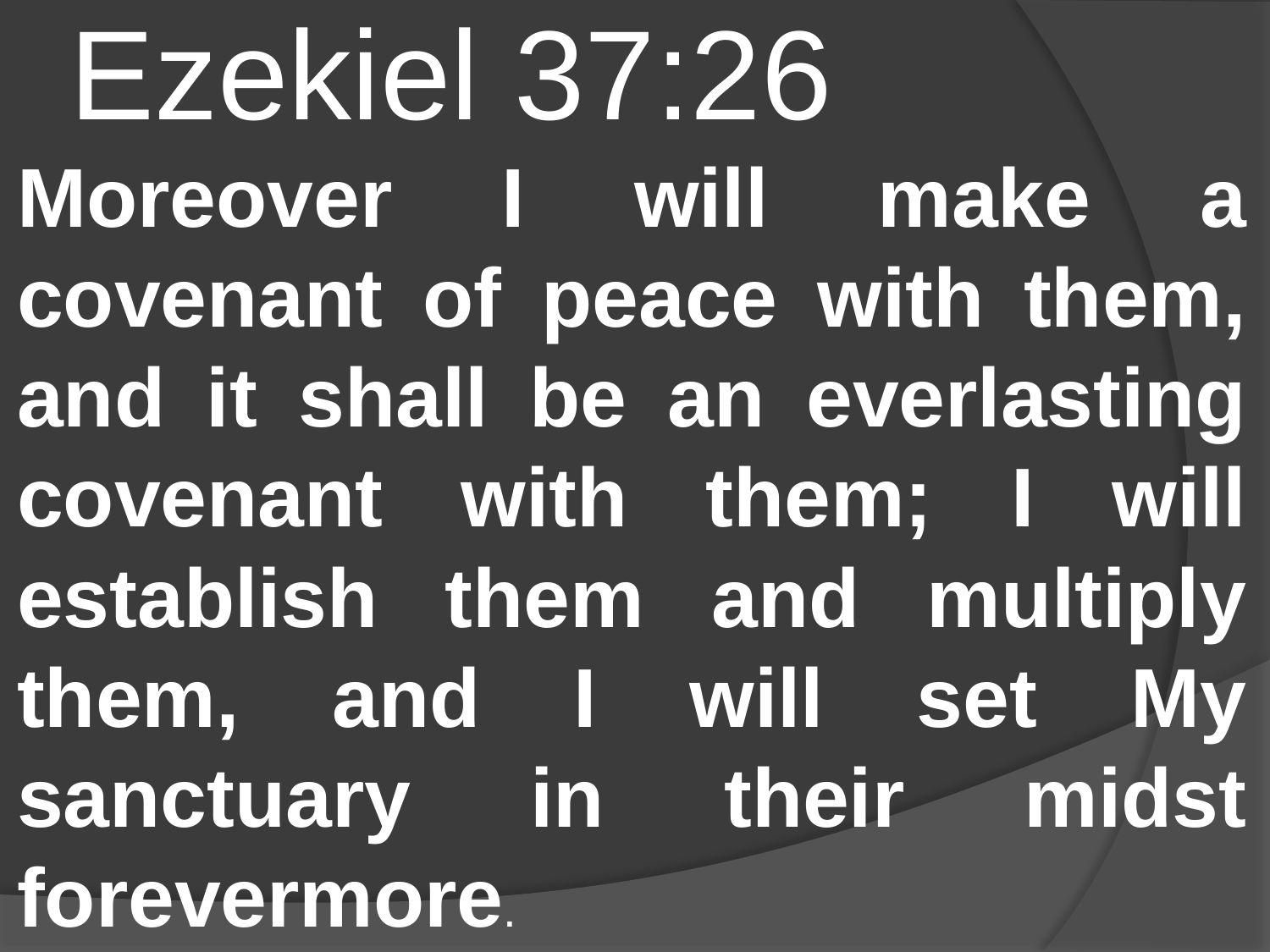

# Ezekiel 37:26
Moreover I will make a covenant of peace with them, and it shall be an everlasting covenant with them; I will establish them and multiply them, and I will set My sanctuary in their midst forevermore.